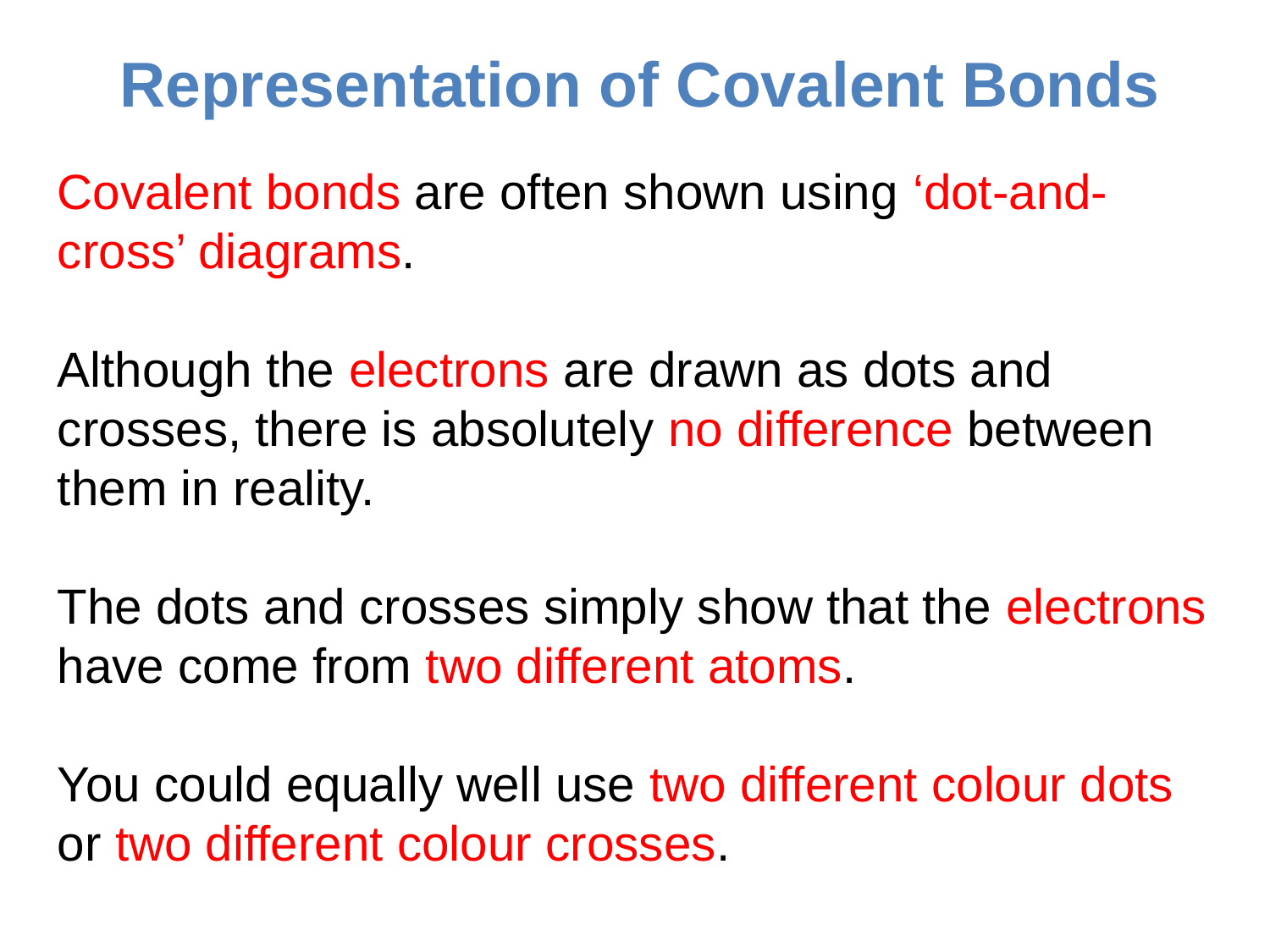

# Representation of Covalent Bonds
Covalent bonds are often shown using ‘dot-and-cross’ diagrams.

Although the electrons are drawn as dots and crosses, there is absolutely no difference between them in reality.

The dots and crosses simply show that the electrons have come from two different atoms.

You could equally well use two different colour dots or two different colour crosses.